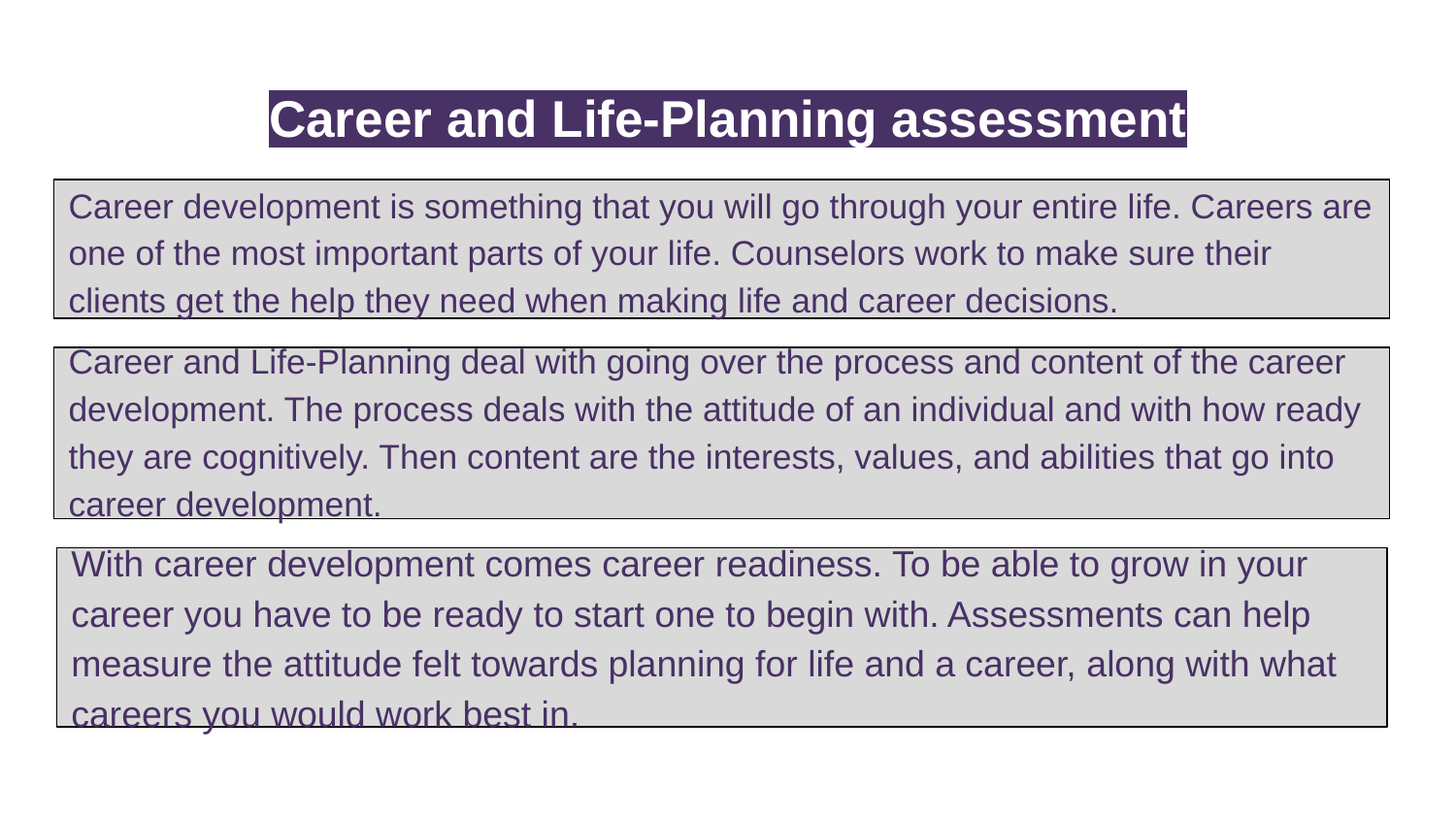

# Career and Life-Planning assessment
Career development is something that you will go through your entire life. Careers are one of the most important parts of your life. Counselors work to make sure their clients get the help they need when making life and career decisions.

Career and Life-Planning deal with going over the process and content of the career development. The process deals with the attitude of an individual and with how ready they are cognitively. Then content are the interests, values, and abilities that go into career development.

With career development comes career readiness. To be able to grow in your career you have to be ready to start one to begin with. Assessments can help measure the attitude felt towards planning for life and a career, along with what careers you would work best in.